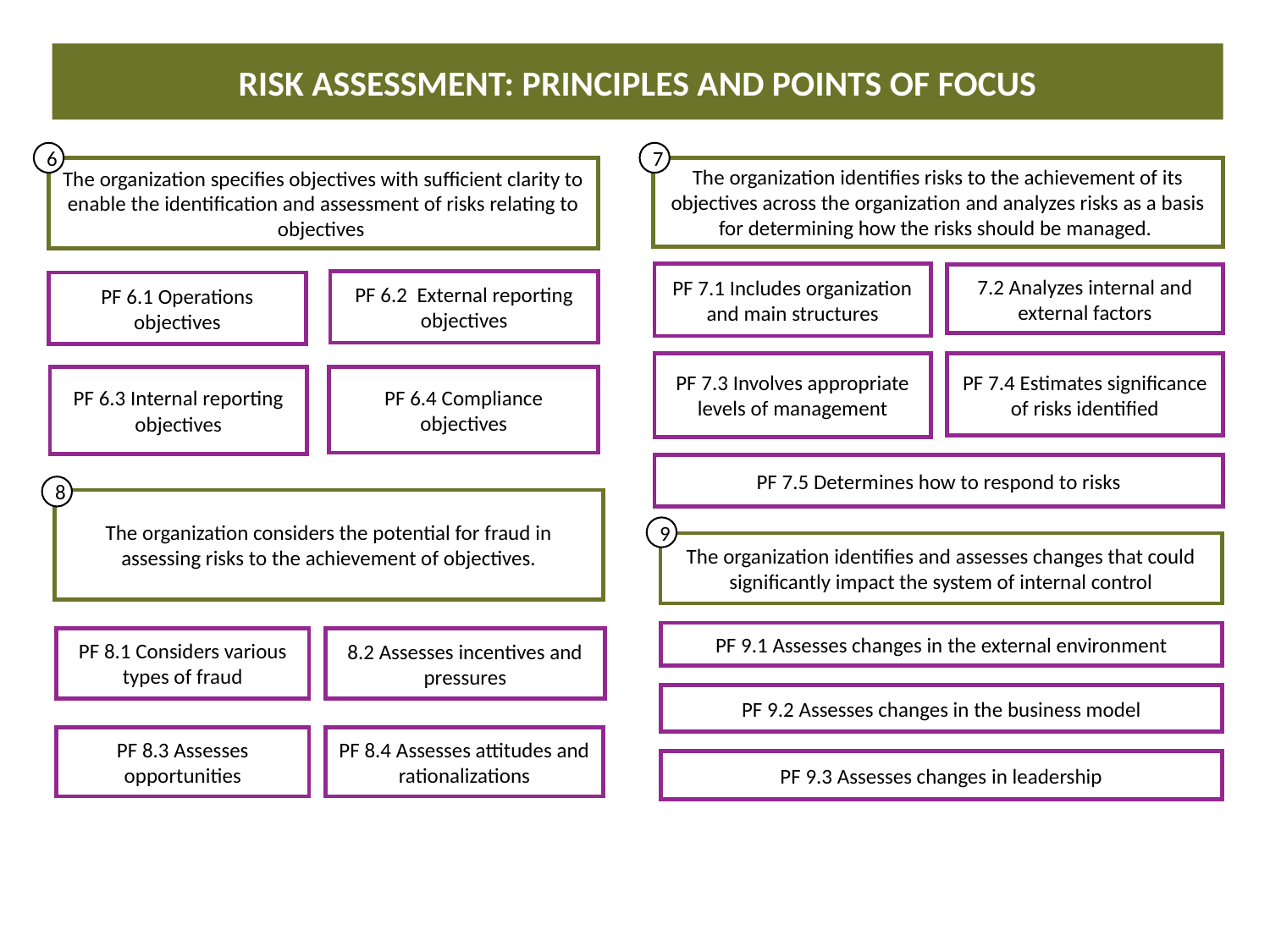

RISK ASSESSMENT: PRINCIPLES AND POINTS OF FOCUS
6
The organization specifies objectives with sufficient clarity to enable the identification and assessment of risks relating to objectives
7
The organization identifies risks to the achievement of its objectives across the organization and analyzes risks as a basis for determining how the risks should be managed.
PF 7.1 Includes organization and main structures
7.2 Analyzes internal and external factors
PF 6.2  External reporting objectives
PF 6.1 Operations objectives
PF 7.3 Involves appropriate levels of management
PF 7.4 Estimates significance of risks identified
PF 6.3 Internal reporting objectives
PF 6.4 Compliance objectives
PF 7.5 Determines how to respond to risks
8
The organization considers the potential for fraud in assessing risks to the achievement of objectives.
PF 8.1 Considers various types of fraud
8.2 Assesses incentives and pressures
PF 8.3 Assesses opportunities
PF 8.4 Assesses attitudes and rationalizations
9
The organization identifies and assesses changes that could significantly impact the system of internal control
PF 9.1 Assesses changes in the external environment
PF 9.2 Assesses changes in the business model
PF 9.3 Assesses changes in leadership